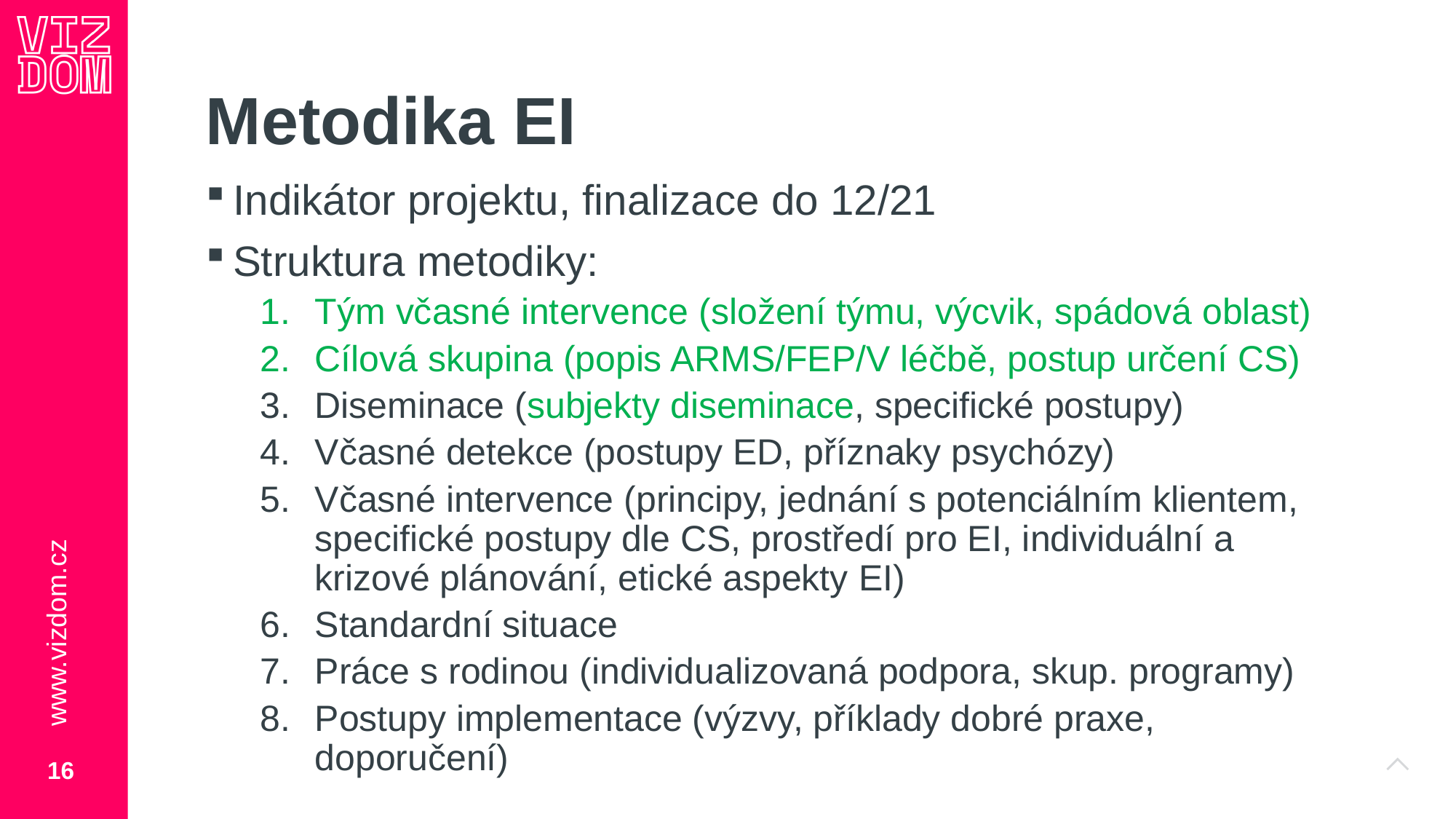

# Metodika EI
Indikátor projektu, finalizace do 12/21
Struktura metodiky:
Tým včasné intervence (složení týmu, výcvik, spádová oblast)
Cílová skupina (popis ARMS/FEP/V léčbě, postup určení CS)
Diseminace (subjekty diseminace, specifické postupy)
Včasné detekce (postupy ED, příznaky psychózy)
Včasné intervence (principy, jednání s potenciálním klientem, specifické postupy dle CS, prostředí pro EI, individuální a krizové plánování, etické aspekty EI)
Standardní situace
Práce s rodinou (individualizovaná podpora, skup. programy)
Postupy implementace (výzvy, příklady dobré praxe, doporučení)